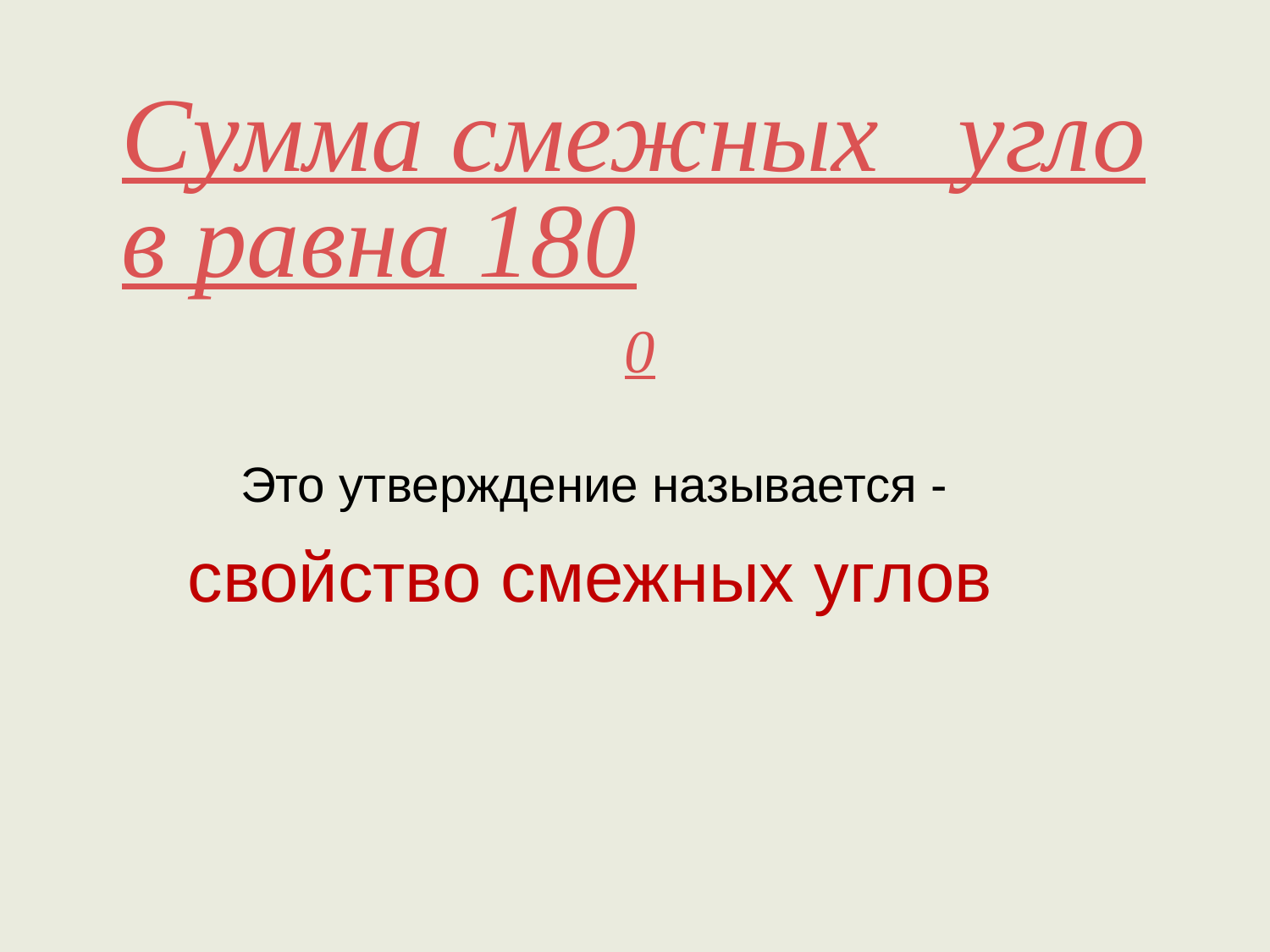

Сумма смежных   углов равна 1800
Это утверждение называется -
свойство смежных углов